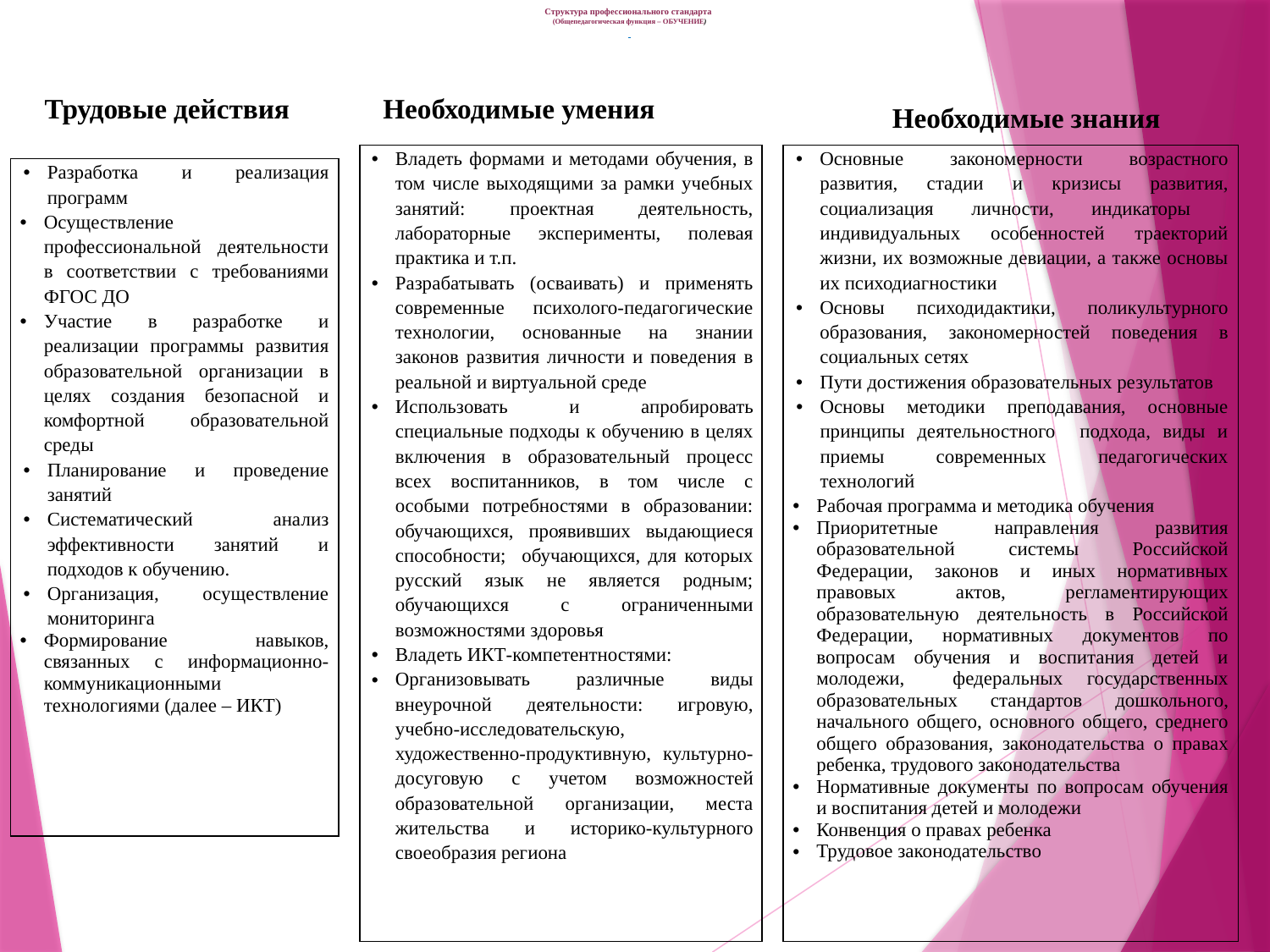

# Структура профессионального стандарта (Общепедагогическая функция – ОБУЧЕНИЕ)
Трудовые действия
Необходимые умения
Необходимые знания
| Владеть формами и методами обучения, в том числе выходящими за рамки учебных занятий: проектная деятельность, лабораторные эксперименты, полевая практика и т.п. Разрабатывать (осваивать) и применять современные психолого-педагогические технологии, основанные на знании законов развития личности и поведения в реальной и виртуальной среде Использовать и апробировать специальные подходы к обучению в целях включения в образовательный процесс всех воспитанников, в том числе с особыми потребностями в образовании: обучающихся, проявивших выдающиеся способности; обучающихся, для которых русский язык не является родным; обучающихся с ограниченными возможностями здоровья Владеть ИКТ-компетентностями: Организовывать различные виды внеурочной деятельности: игровую, учебно-исследовательскую, художественно-продуктивную, культурно-досуговую с учетом возможностей образовательной организации, места жительства и историко-культурного своеобразия региона |
| --- |
| Основные закономерности возрастного развития, стадии и кризисы развития, социализация личности, индикаторы индивидуальных особенностей траекторий жизни, их возможные девиации, а также основы их психодиагностики Основы психодидактики, поликультурного образования, закономерностей поведения в социальных сетях Пути достижения образовательных результатов Основы методики преподавания, основные принципы деятельностного подхода, виды и приемы современных педагогических технологий Рабочая программа и методика обучения Приоритетные направления развития образовательной системы Российской Федерации, законов и иных нормативных правовых актов, регламентирующих образовательную деятельность в Российской Федерации, нормативных документов по вопросам обучения и воспитания детей и молодежи, федеральных государственных образовательных стандартов дошкольного, начального общего, основного общего, среднего общего образования, законодательства о правах ребенка, трудового законодательства Нормативные документы по вопросам обучения и воспитания детей и молодежи Конвенция о правах ребенка Трудовое законодательство |
| --- |
| Разработка и реализация программ Осуществление профессиональной деятельности в соответствии с требованиями ФГОС ДО Участие в разработке и реализации программы развития образовательной организации в целях создания безопасной и комфортной образовательной среды Планирование и проведение занятий Систематический анализ эффективности занятий и подходов к обучению. Организация, осуществление мониторинга Формирование навыков, связанных с информационно-коммуникационными технологиями (далее – ИКТ) |
| --- |